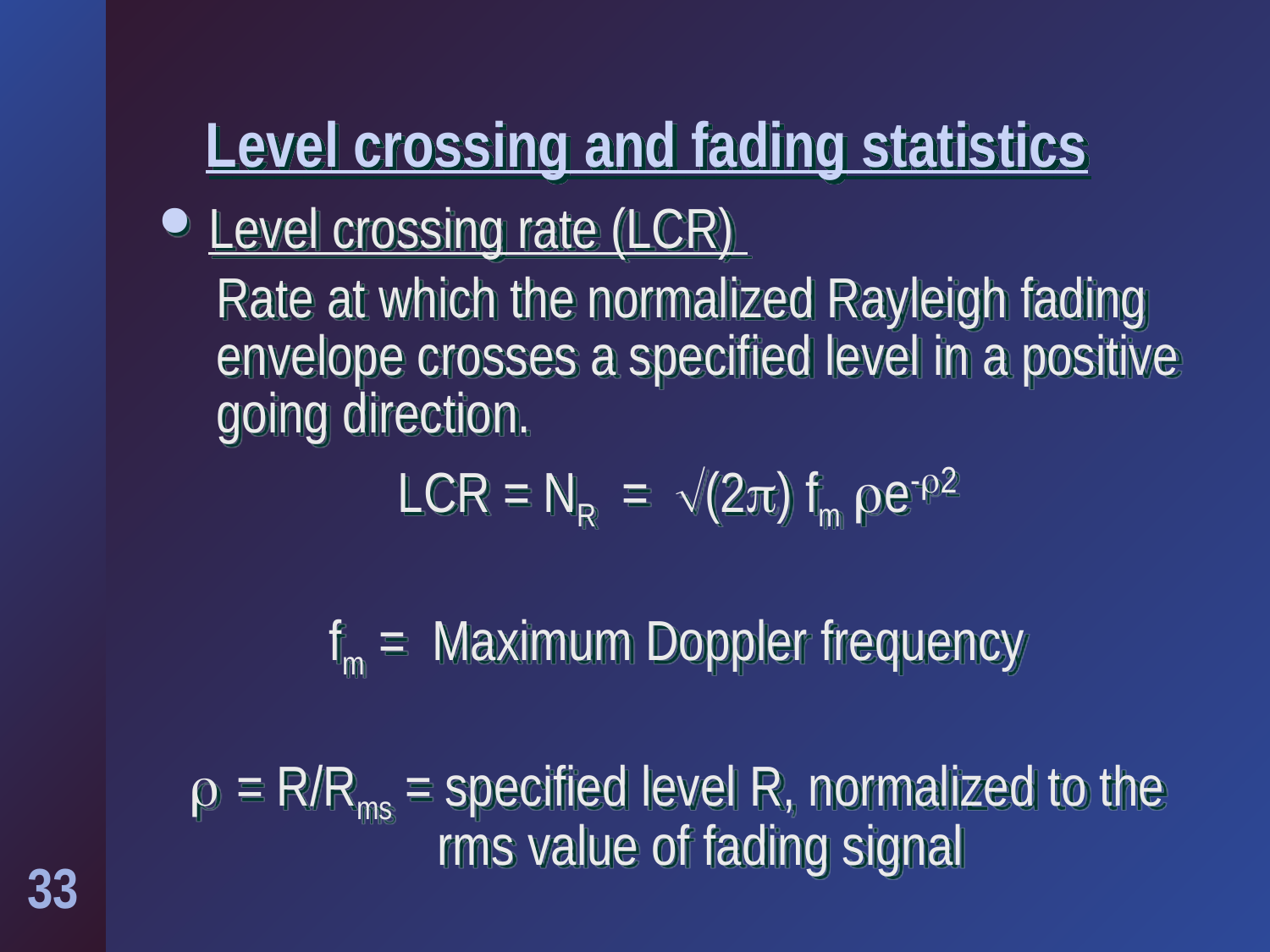

# Level crossing and fading statistics
Level crossing rate (LCR)
Rate at which the normalized Rayleigh fading envelope crosses a specified level in a positive going direction.
LCR = NR  =  √(2π) fm ρe-ρ2

fm  =  Maximum Doppler frequency

ρ	= R/Rms = specified level R, normalized to the rms value of fading signal